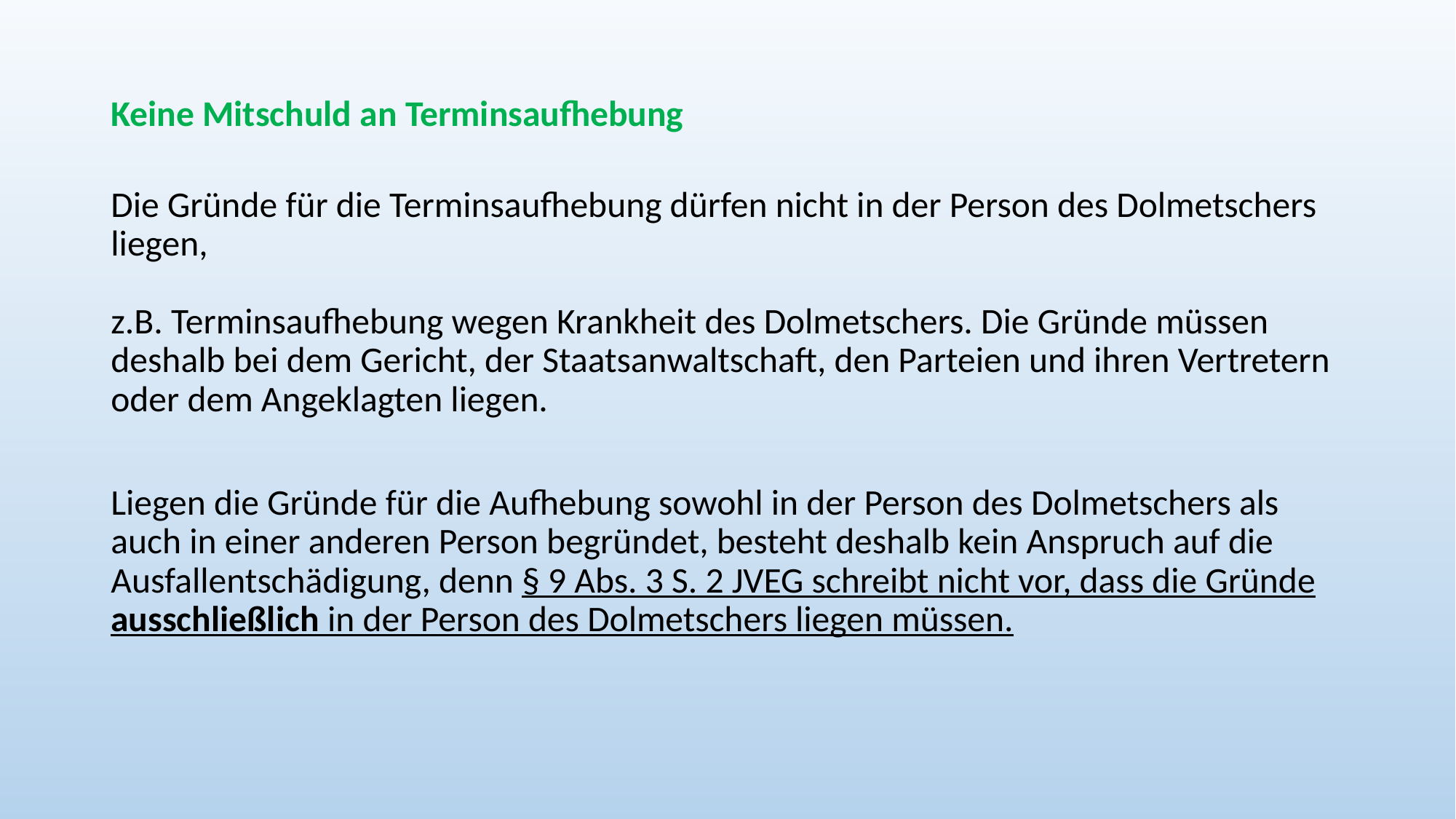

Keine Mitschuld an Terminsaufhebung
Die Gründe für die Terminsaufhebung dürfen nicht in der Person des Dolmetschers liegen,
z.B. Terminsaufhebung wegen Krankheit des Dolmetschers. Die Gründe müssen deshalb bei dem Gericht, der Staatsanwaltschaft, den Parteien und ihren Vertretern oder dem Angeklagten liegen.

Liegen die Gründe für die Aufhebung sowohl in der Person des Dolmetschers als auch in einer anderen Person begründet, besteht deshalb kein Anspruch auf die Ausfallentschädigung, denn § 9 Abs. 3 S. 2 JVEG schreibt nicht vor, dass die Gründe ausschließlich in der Person des Dolmetschers liegen müssen.